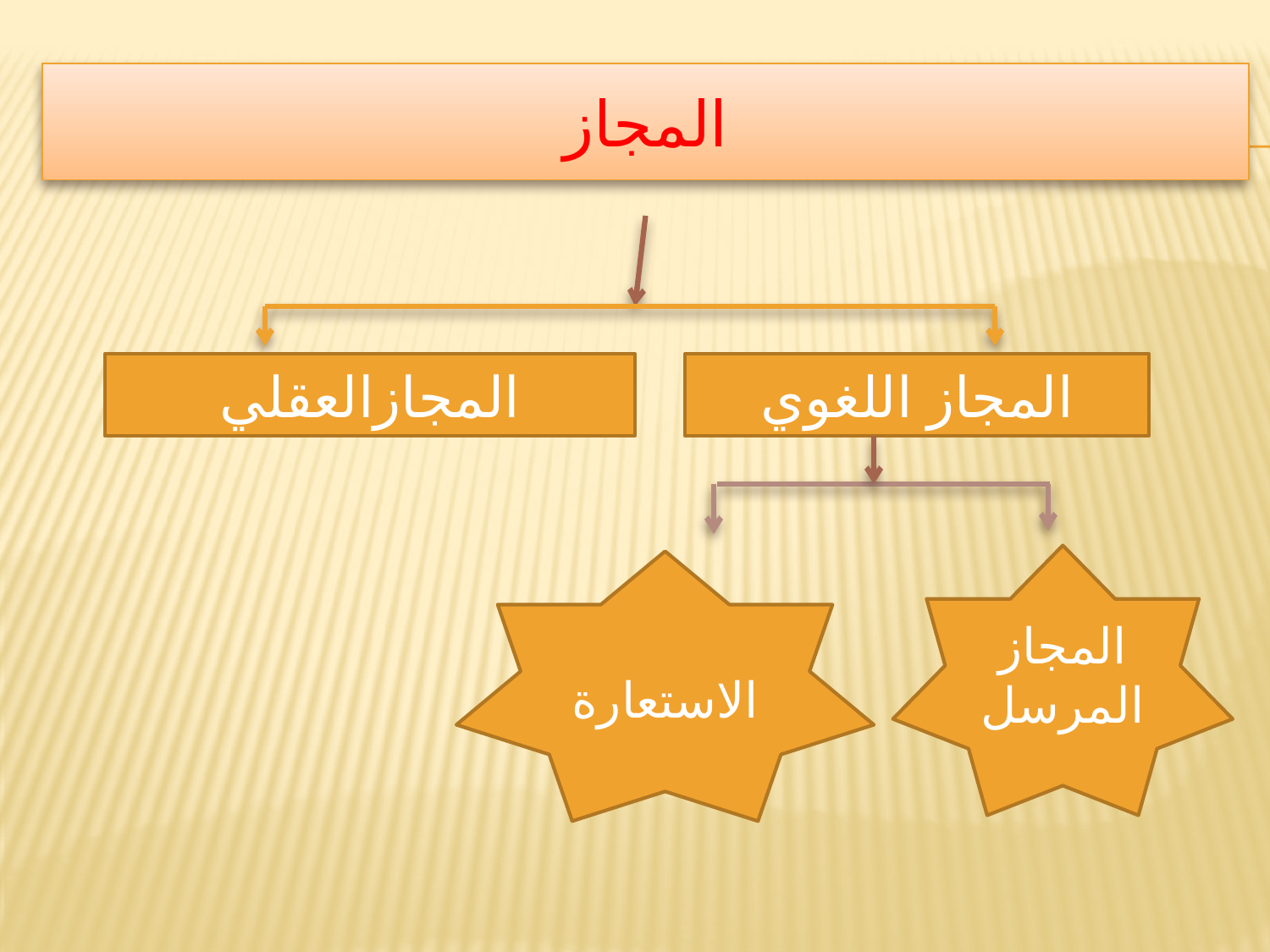

# المجاز

المجازالعقلي
المجاز اللغوي
المجاز المرسل

الاستعارة